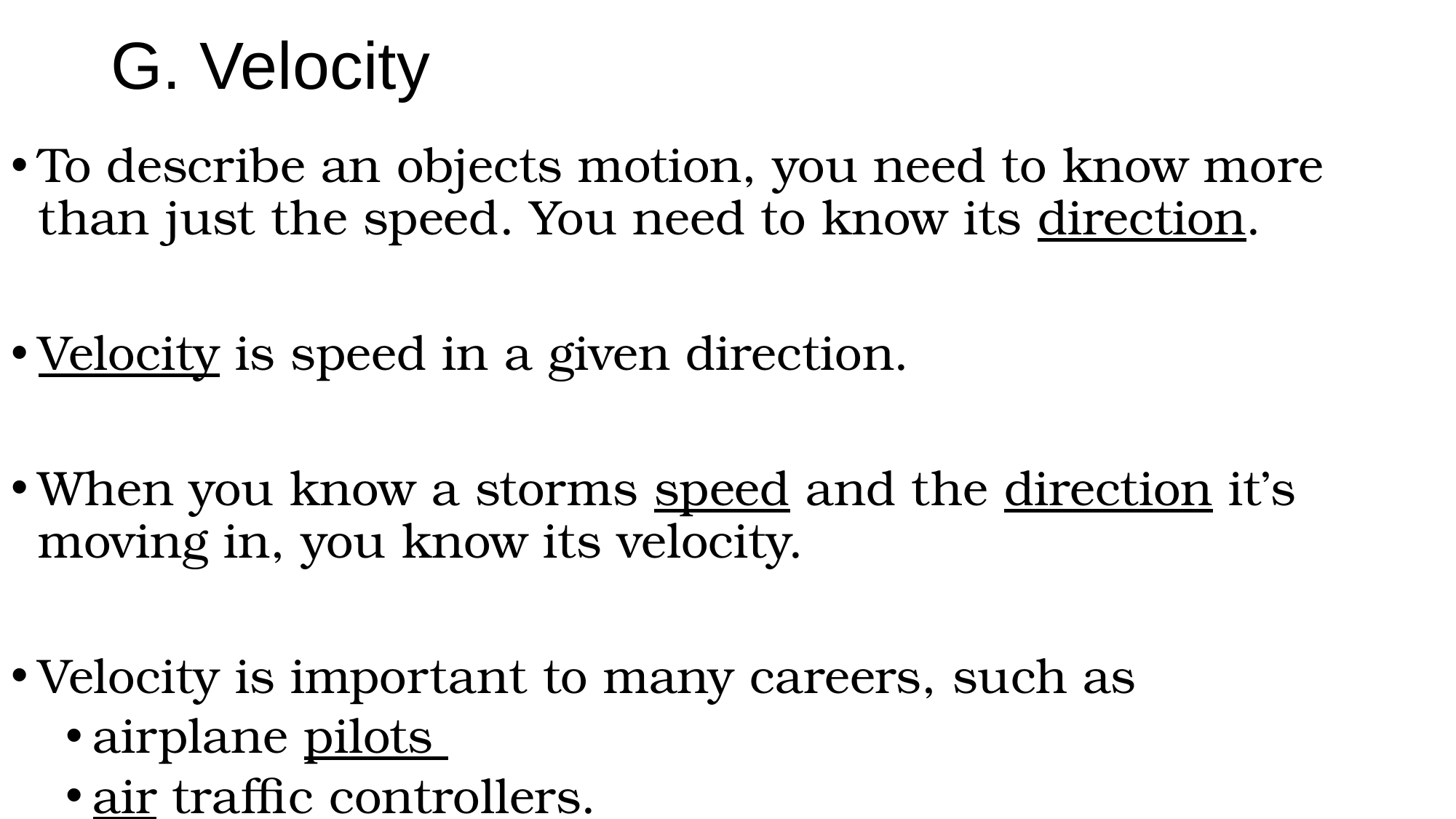

# G. Velocity
To describe an objects motion, you need to know more than just the speed. You need to know its direction.

Velocity is speed in a given direction.

When you know a storms speed and the direction it’s moving in, you know its velocity.

Velocity is important to many careers, such as
airplane pilots
air traffic controllers.